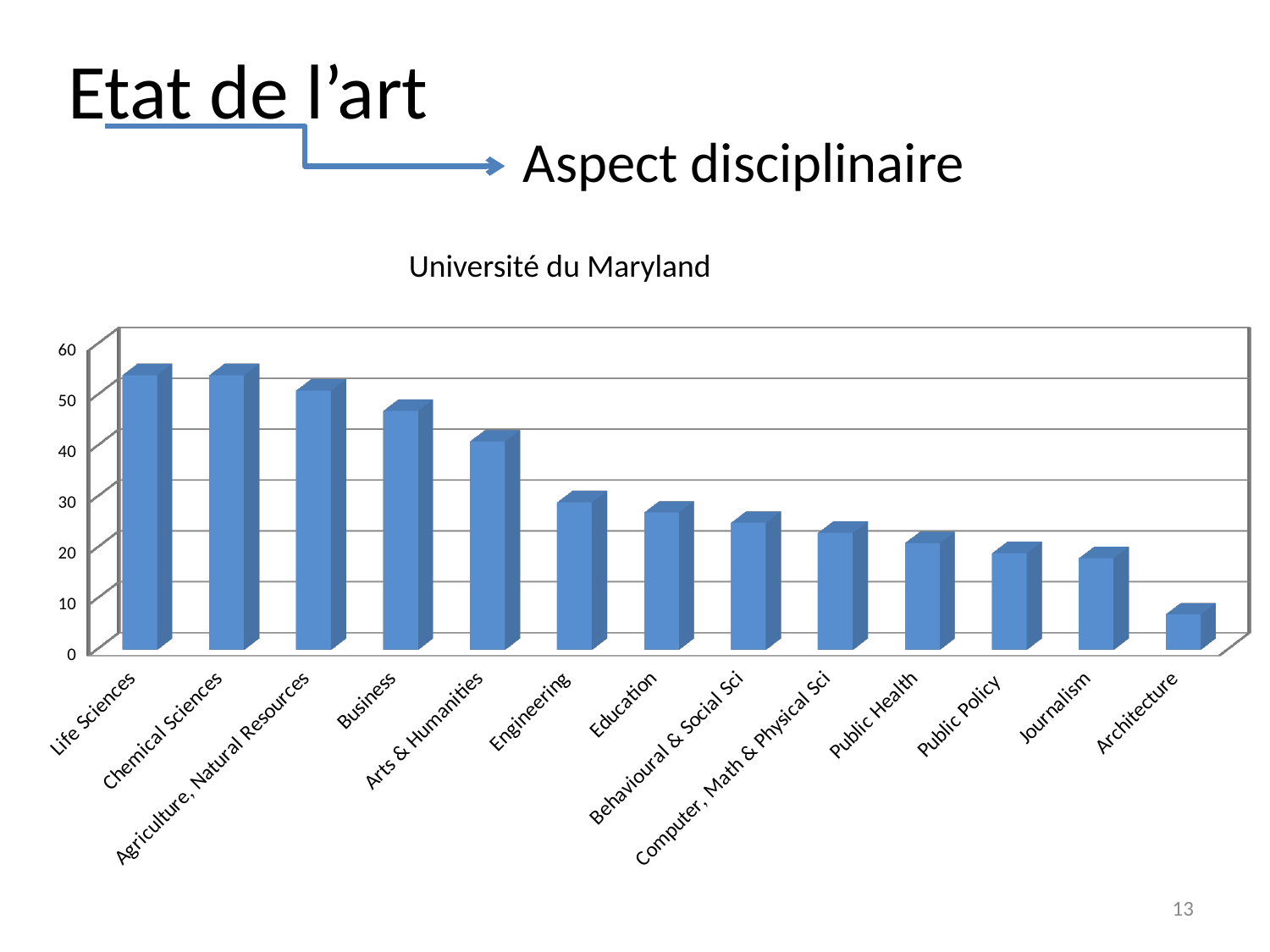

# Etat de l’art
  Aspect disciplinaire
Université du Maryland

[unsupported chart]

13